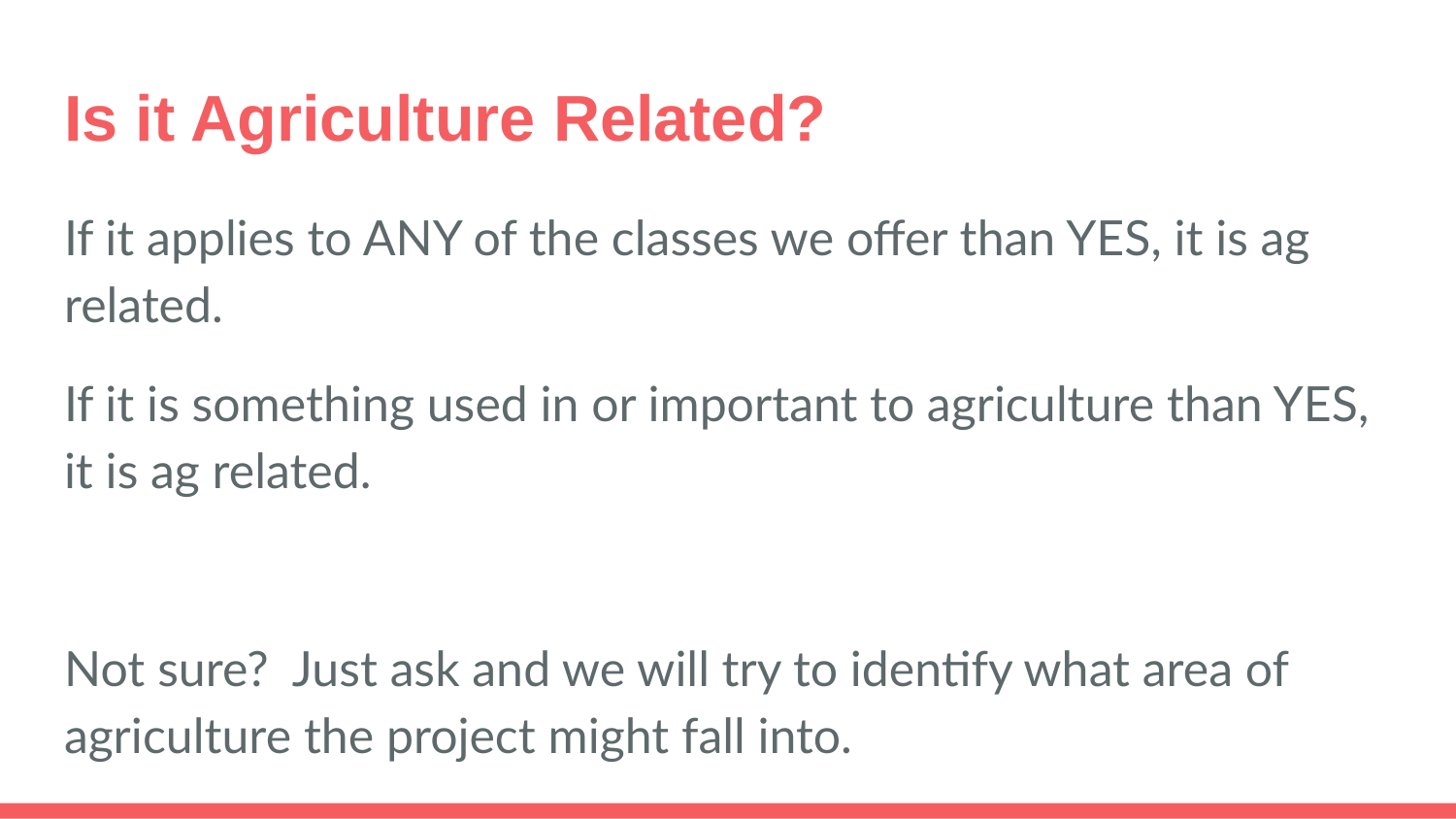

# Is it Agriculture Related?
If it applies to ANY of the classes we offer than YES, it is ag related.
If it is something used in or important to agriculture than YES, it is ag related.

Not sure?  Just ask and we will try to identify what area of agriculture the project might fall into.